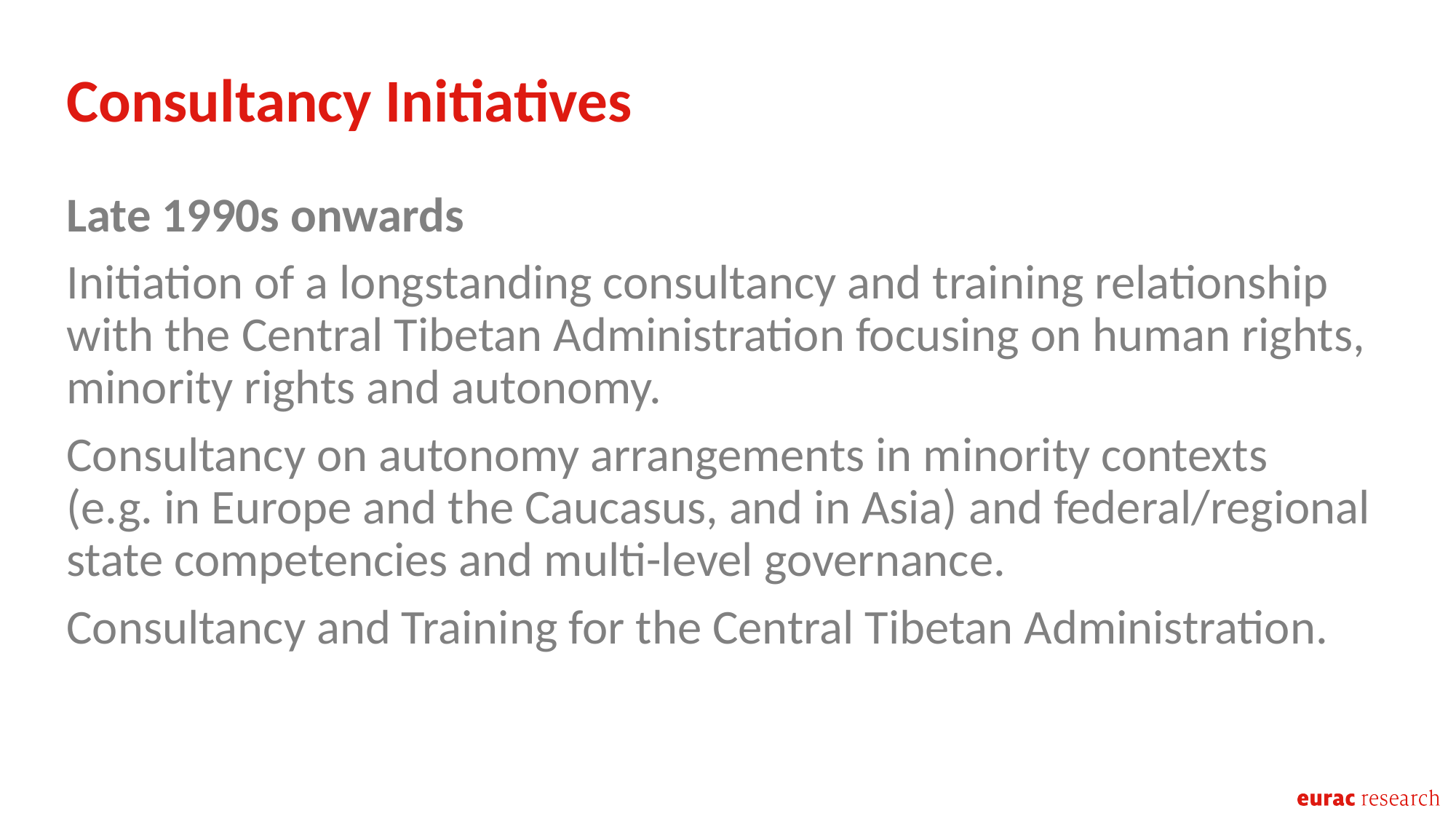

Consultancy Initiatives

Late 1990s onwards
Initiation of a longstanding consultancy and training relationship with the Central Tibetan Administration focusing on human rights, minority rights and autonomy.
Consultancy on autonomy arrangements in minority contexts
(e.g. in Europe and the Caucasus, and in Asia) and federal/regional state competencies and multi-level governance.
Consultancy and Training for the Central Tibetan Administration.